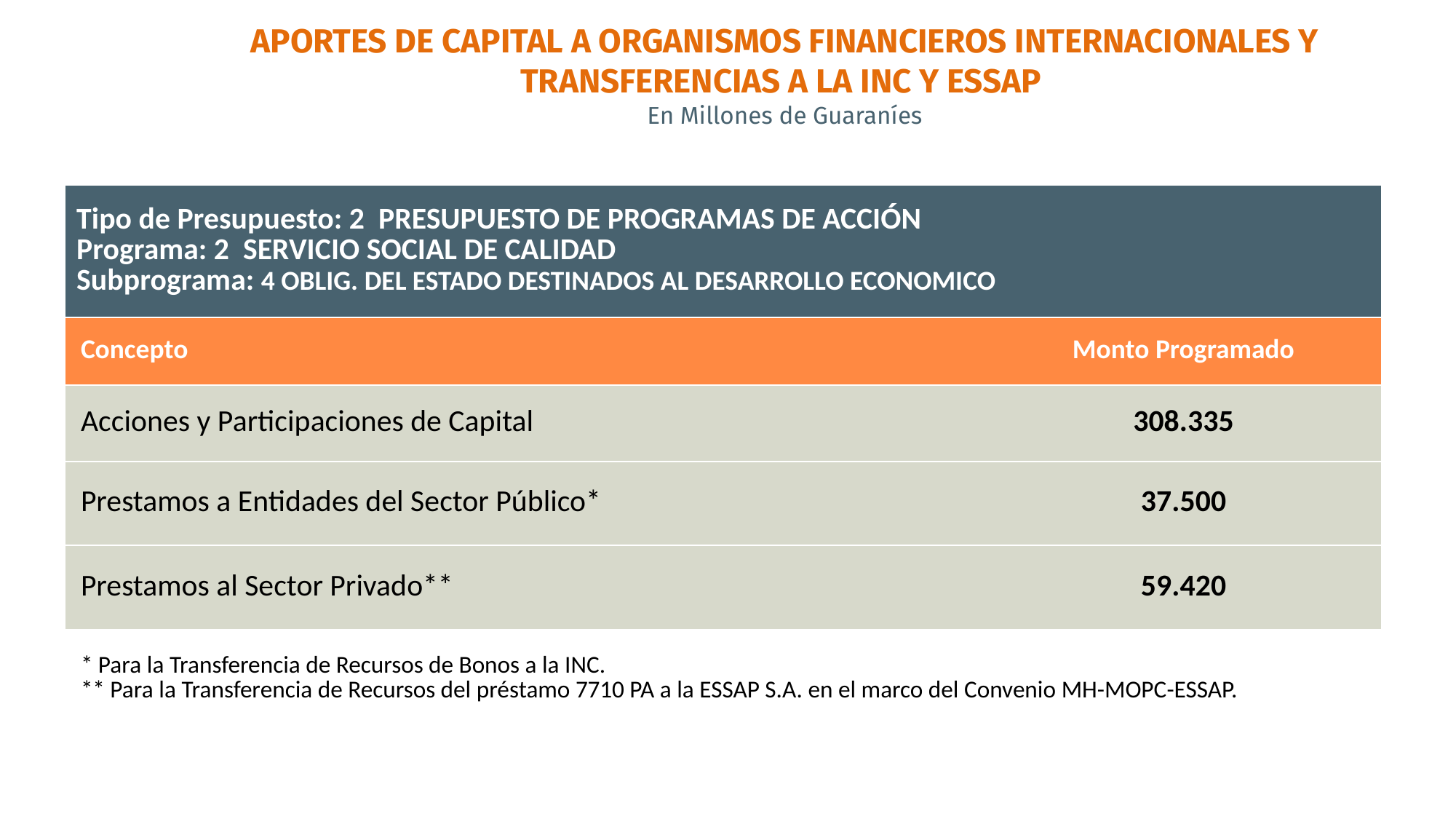

# APORTES DE CAPITAL A ORGANISMOS FINANCIEROS INTERNACIONALES Y TRANSFERENCIAS A LA INC Y ESSAP En Millones de Guaraníes
| Tipo de Presupuesto: 2 PRESUPUESTO DE PROGRAMAS DE ACCIÓN Programa: 2 SERVICIO SOCIAL DE CALIDAD Subprograma: 4 OBLIG. DEL ESTADO DESTINADOS AL DESARROLLO ECONOMICO |  |
| --- | --- |
| Concepto | Monto Programado |
| Acciones y Participaciones de Capital | 308.335 |
| Prestamos a Entidades del Sector Público\* | 37.500 |
| Prestamos al Sector Privado\*\* | 59.420 |
| \* Para la Transferencia de Recursos de Bonos a la INC. \*\* Para la Transferencia de Recursos del préstamo 7710 PA a la ESSAP S.A. en el marco del Convenio MH-MOPC-ESSAP. |  |
|  |  |